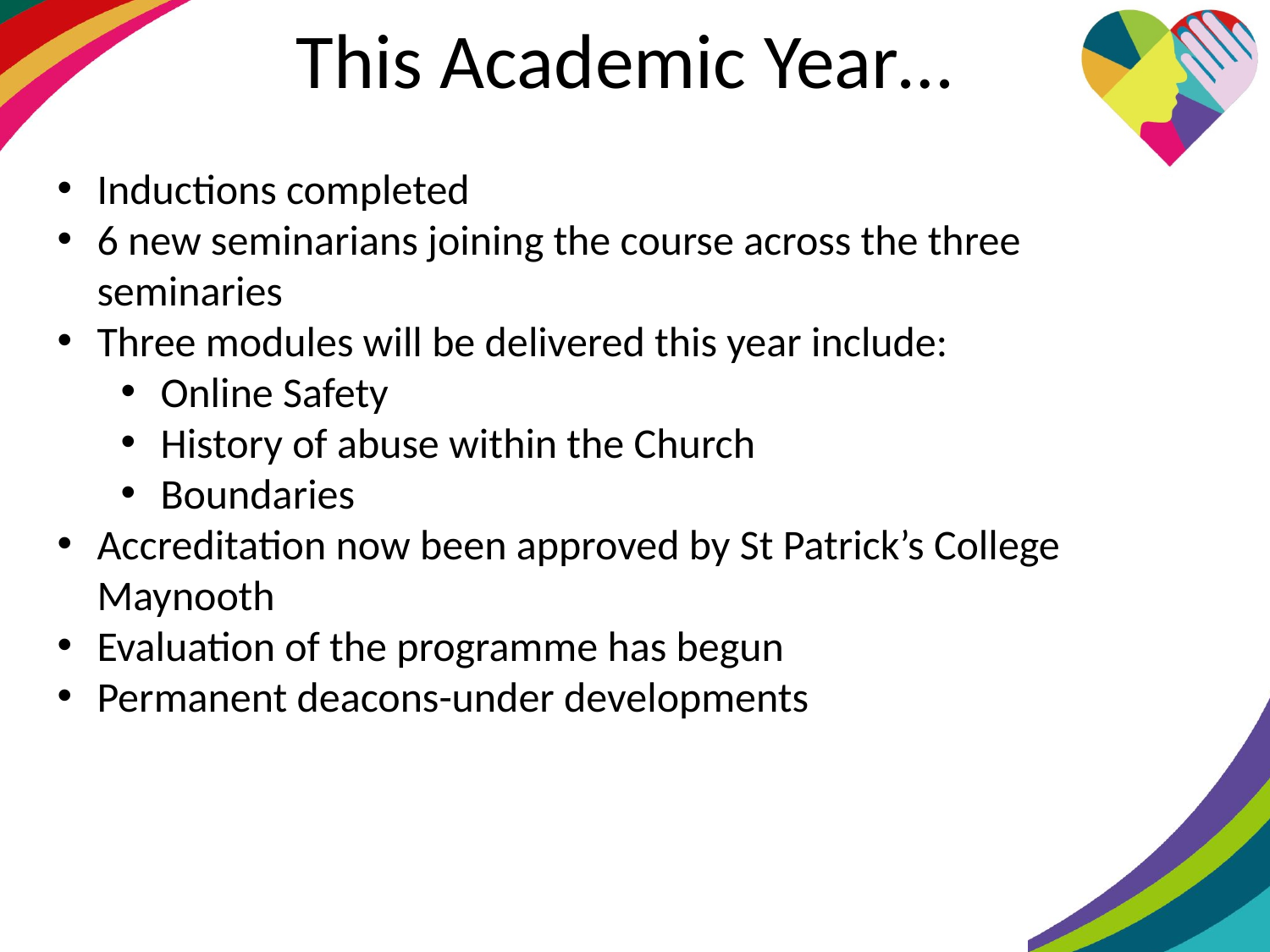

# This Academic Year…
Inductions completed
6 new seminarians joining the course across the three seminaries
Three modules will be delivered this year include:
Online Safety
History of abuse within the Church
Boundaries
Accreditation now been approved by St Patrick’s College Maynooth
Evaluation of the programme has begun
Permanent deacons-under developments